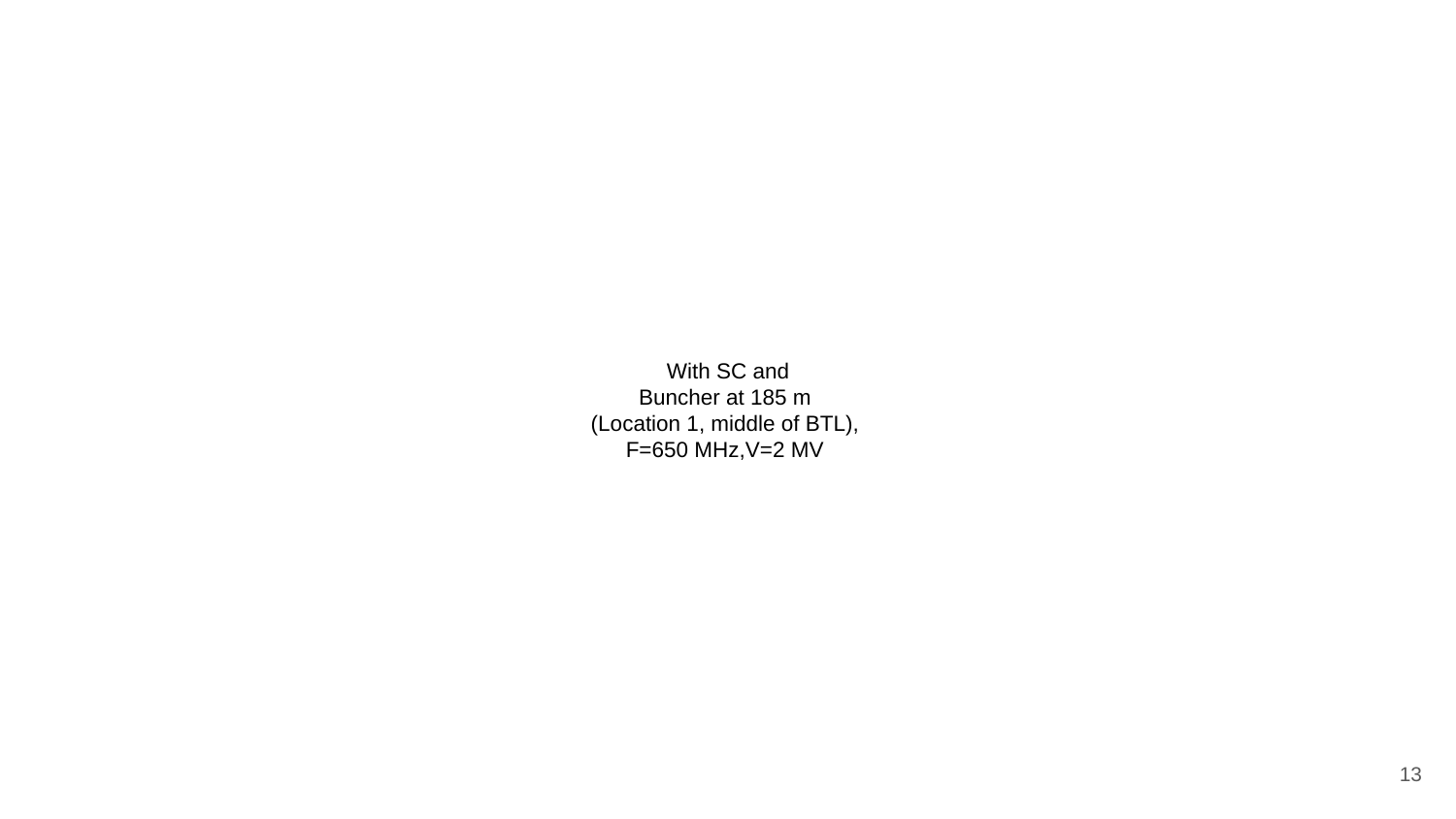

# With SC and
Buncher at 185 m
(Location 1, middle of BTL),
F=650 MHz,V=2 MV
13